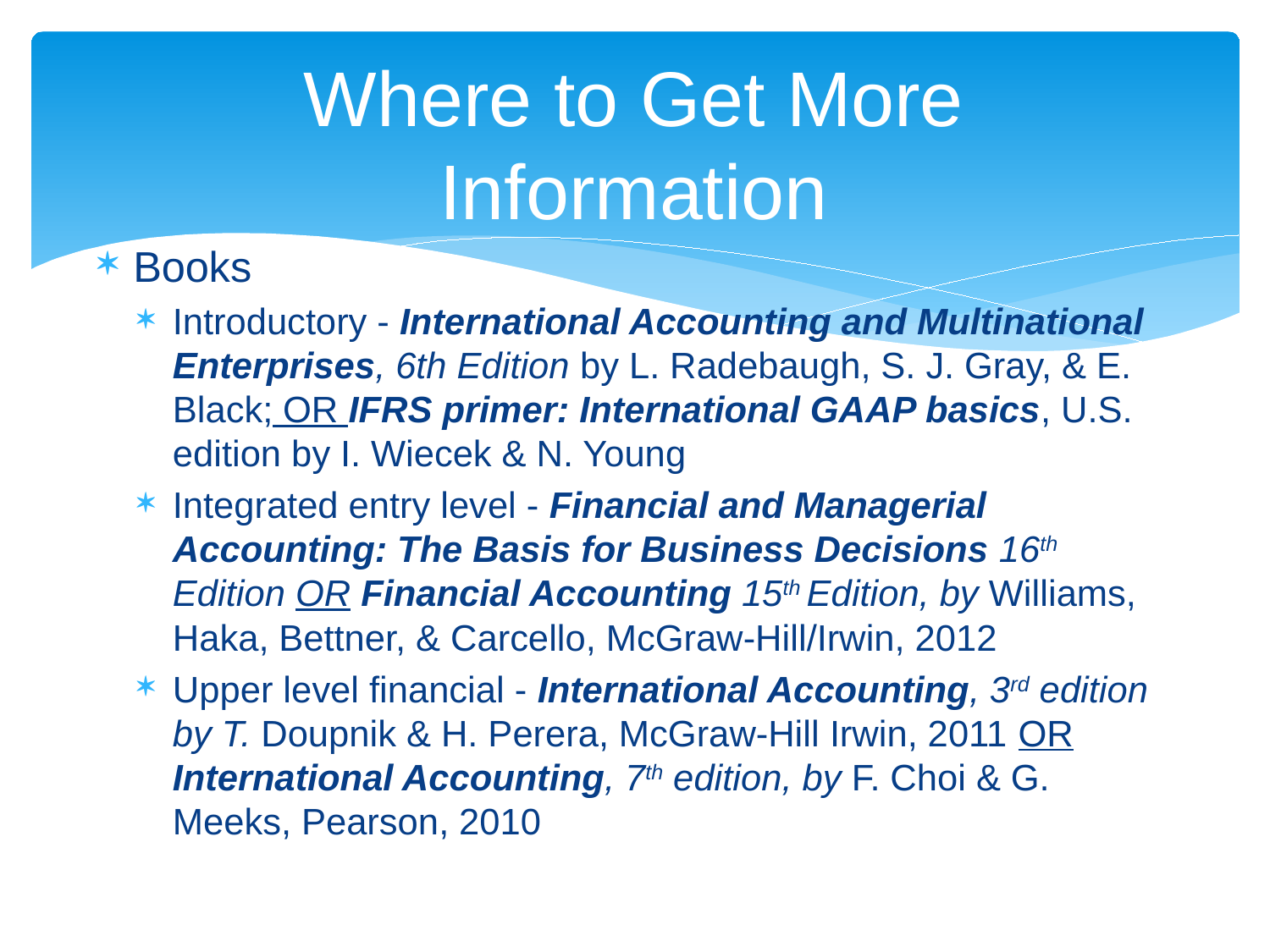

# Where to Get More Information
Books
Introductory - International Accounting and Multinational Enterprises, 6th Edition by L. Radebaugh, S. J. Gray, & E. Black; OR IFRS primer: International GAAP basics, U.S. edition by I. Wiecek & N. Young
Integrated entry level - Financial and Managerial Accounting: The Basis for Business Decisions 16th Edition OR Financial Accounting 15th Edition, by Williams, Haka, Bettner, & Carcello, McGraw-Hill/Irwin, 2012
Upper level financial - International Accounting, 3rd edition by T. Doupnik & H. Perera, McGraw-Hill Irwin, 2011 OR International Accounting, 7th edition, by F. Choi & G. Meeks, Pearson, 2010